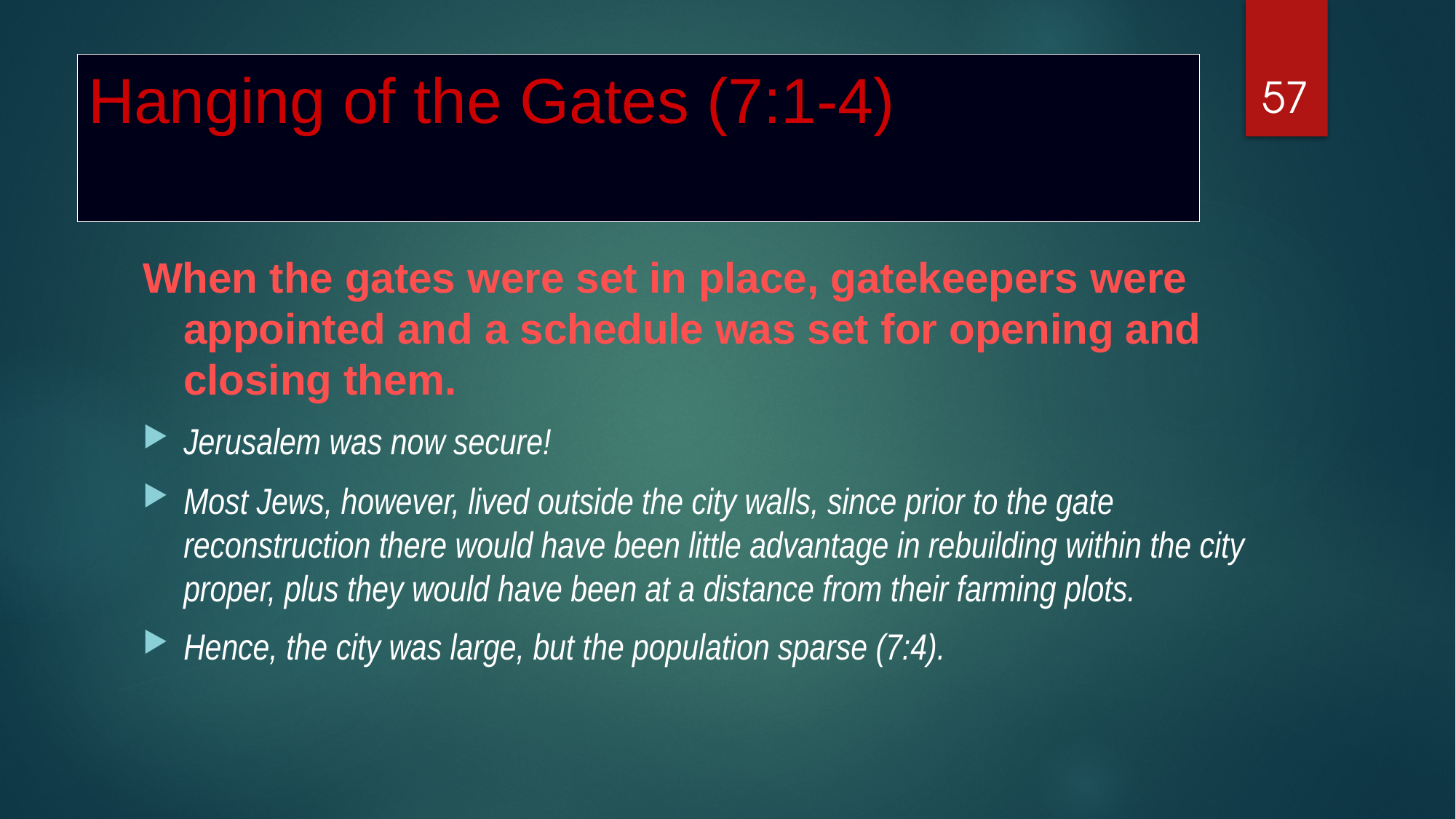

57
# Hanging of the Gates (7:1-4)
When the gates were set in place, gatekeepers were appointed and a schedule was set for opening and closing them.
Jerusalem was now secure!
Most Jews, however, lived outside the city walls, since prior to the gate reconstruction there would have been little advantage in rebuilding within the city proper, plus they would have been at a distance from their farming plots.
Hence, the city was large, but the population sparse (7:4).